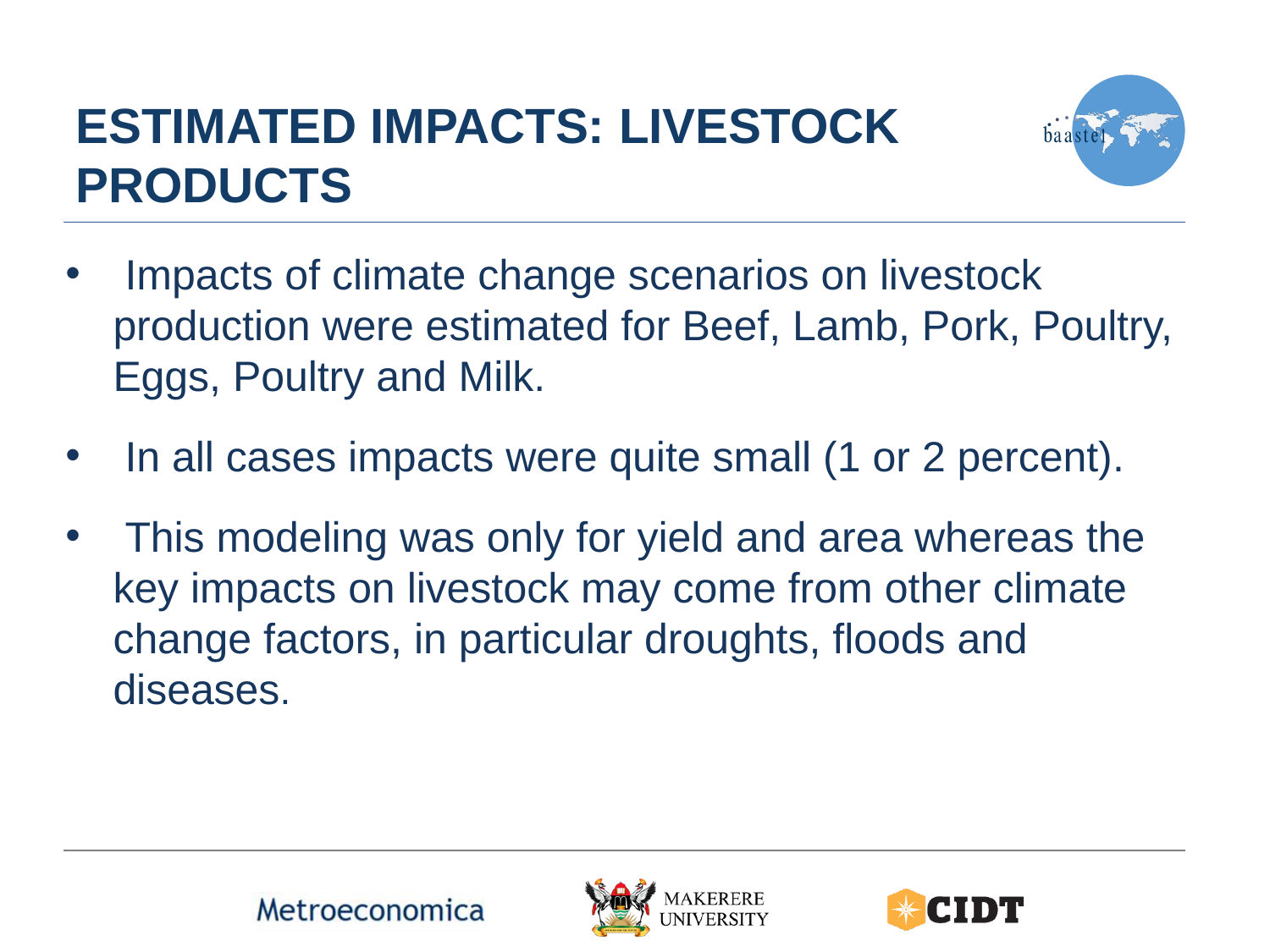

# Estimated Impacts: Livestock Products
 Impacts of climate change scenarios on livestock production were estimated for Beef, Lamb, Pork, Poultry, Eggs, Poultry and Milk.
 In all cases impacts were quite small (1 or 2 percent).
 This modeling was only for yield and area whereas the key impacts on livestock may come from other climate change factors, in particular droughts, floods and diseases.